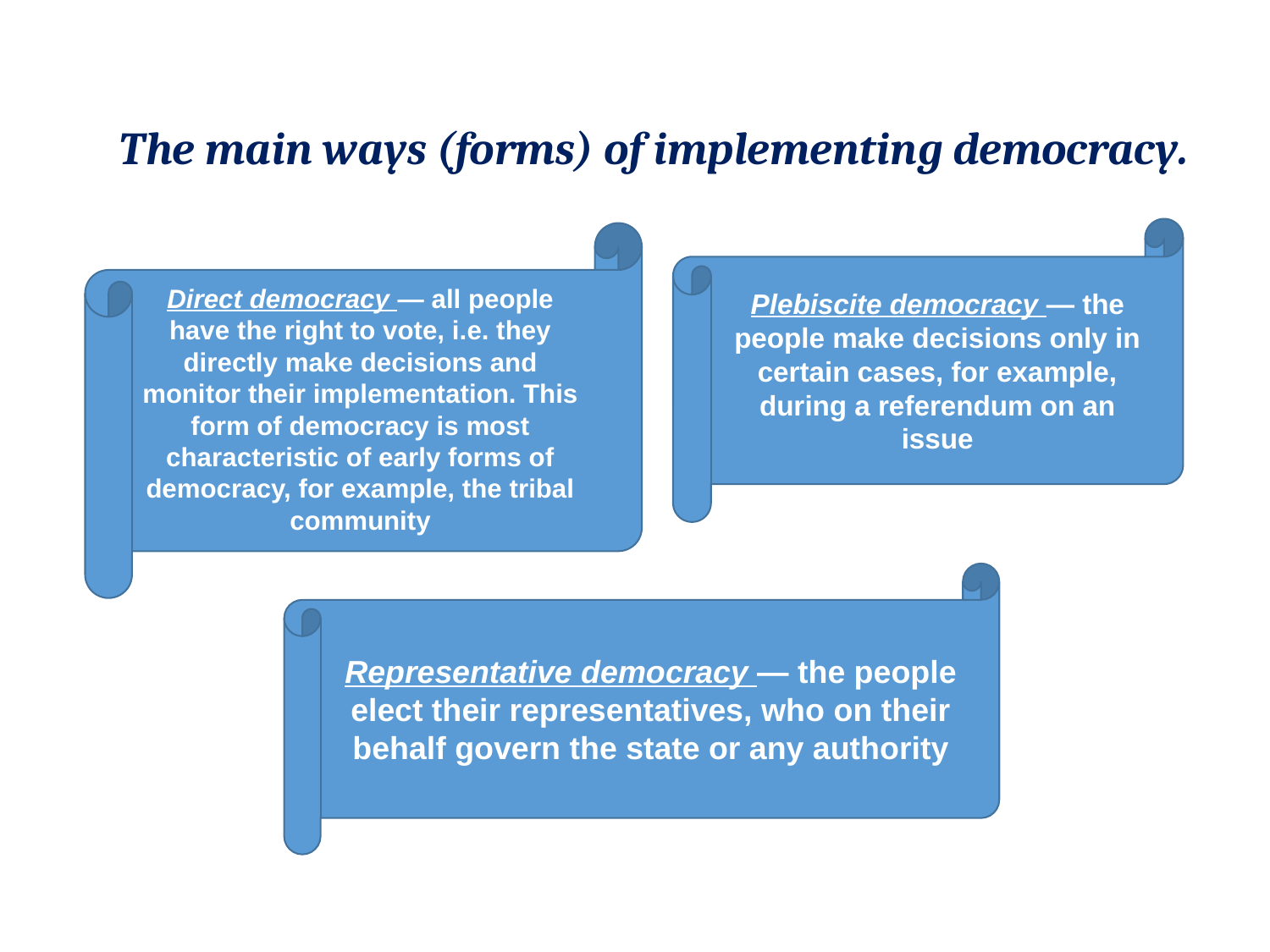

# The main ways (forms) of implementing democracy.
Plebiscite democracy — the people make decisions only in certain cases, for example, during a referendum on an issue

Direct democracy — all people have the right to vote, i.e. they directly make decisions and monitor their implementation. This form of democracy is most characteristic of early forms of democracy, for example, the tribal community
Representative democracy — the people elect their representatives, who on their behalf govern the state or any authority